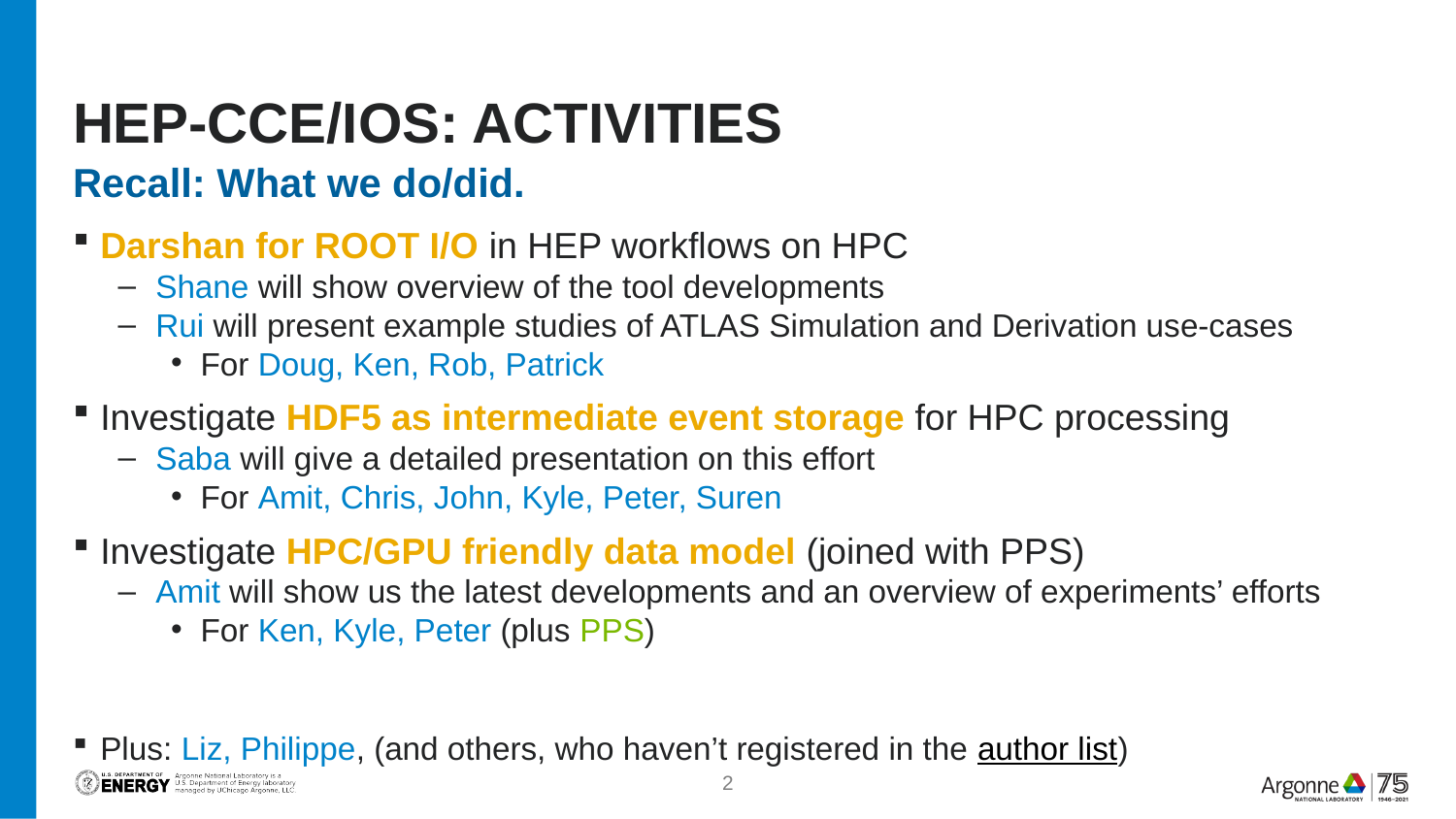

# HEP-CCE/IOS: Activities
Recall: What we do/did.
Darshan for ROOT I/O in HEP workflows on HPC
Shane will show overview of the tool developments
Rui will present example studies of ATLAS Simulation and Derivation use-cases
For Doug, Ken, Rob, Patrick
Investigate HDF5 as intermediate event storage for HPC processing
Saba will give a detailed presentation on this effort
For Amit, Chris, John, Kyle, Peter, Suren
Investigate HPC/GPU friendly data model (joined with PPS)
Amit will show us the latest developments and an overview of experiments’ efforts
For Ken, Kyle, Peter (plus PPS)

Plus: Liz, Philippe, (and others, who haven’t registered in the author list)
2